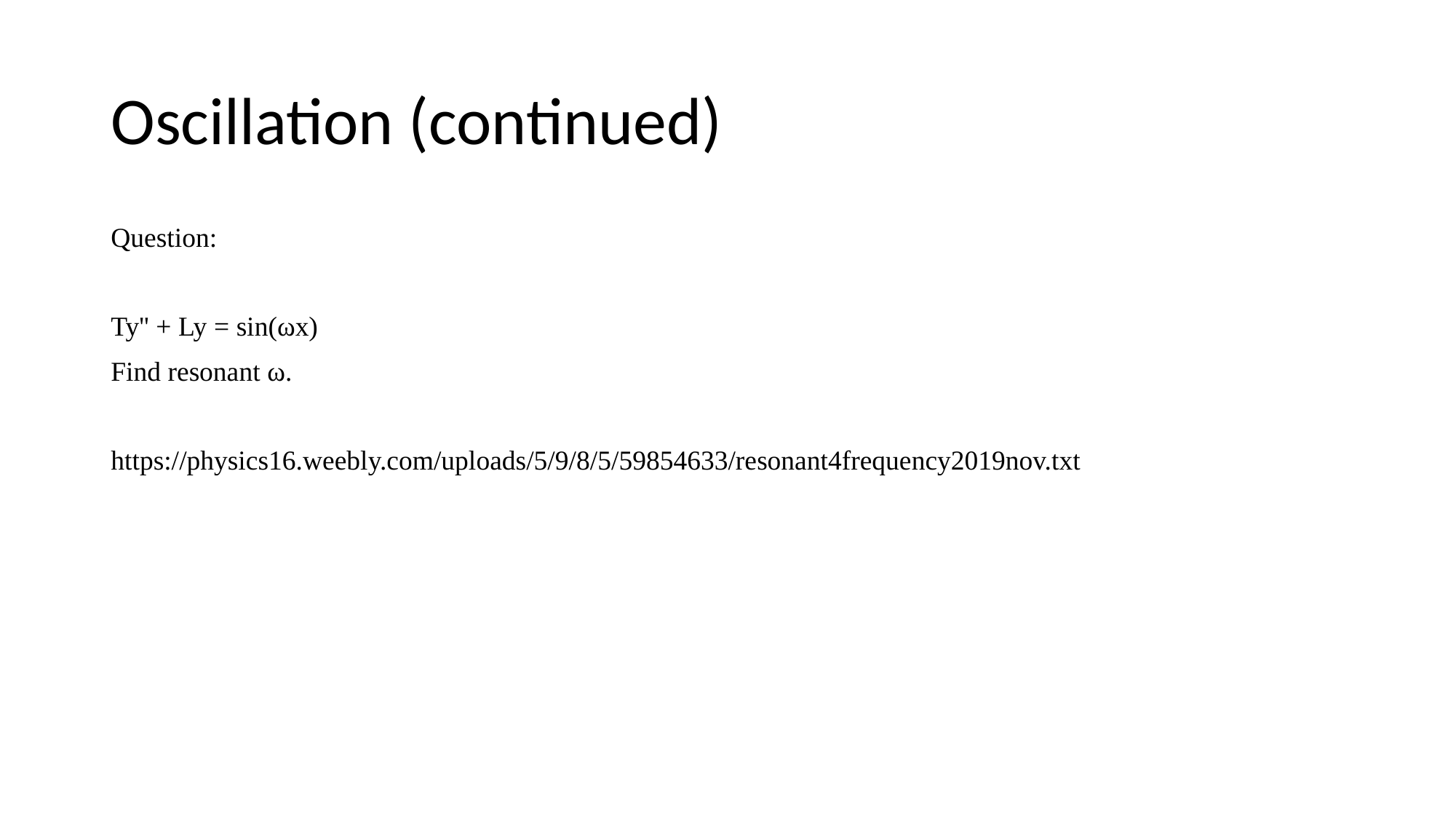

# Oscillation (continued)
Question:

Ty'' + Ly = sin(ωx)
Find resonant ω.

https://physics16.weebly.com/uploads/5/9/8/5/59854633/resonant4frequency2019nov.txt